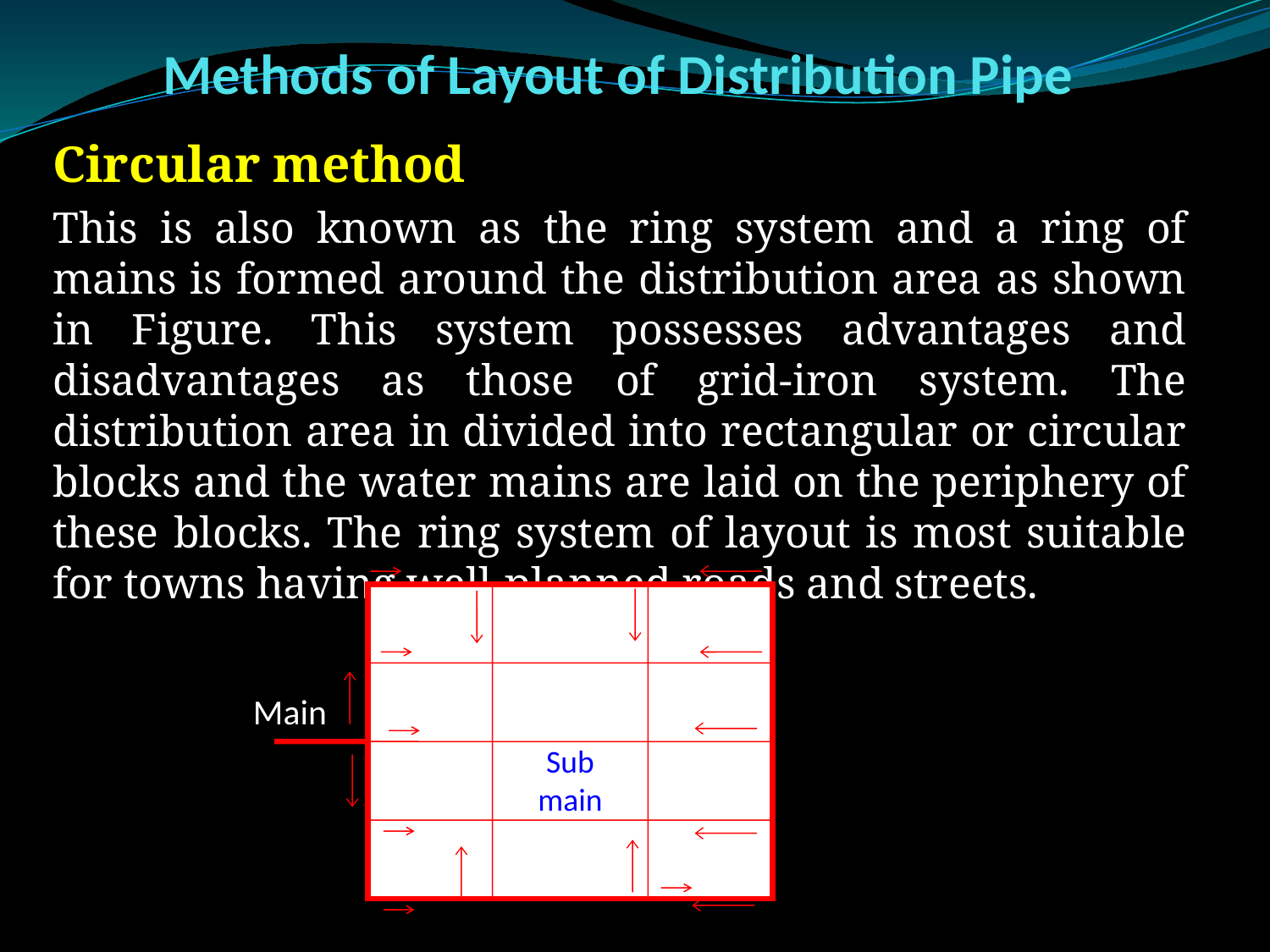

# Methods of Layout of Distribution Pipe
Circular method
This is also known as the ring system and a ring of mains is formed around the distribution area as shown in Figure. This system possesses advantages and disadvantages as those of grid-iron system. The distribution area in divided into rectangular or circular blocks and the water mains are laid on the periphery of these blocks. The ring system of layout is most suitable for towns having well-planned roads and streets.

Main

Sub main